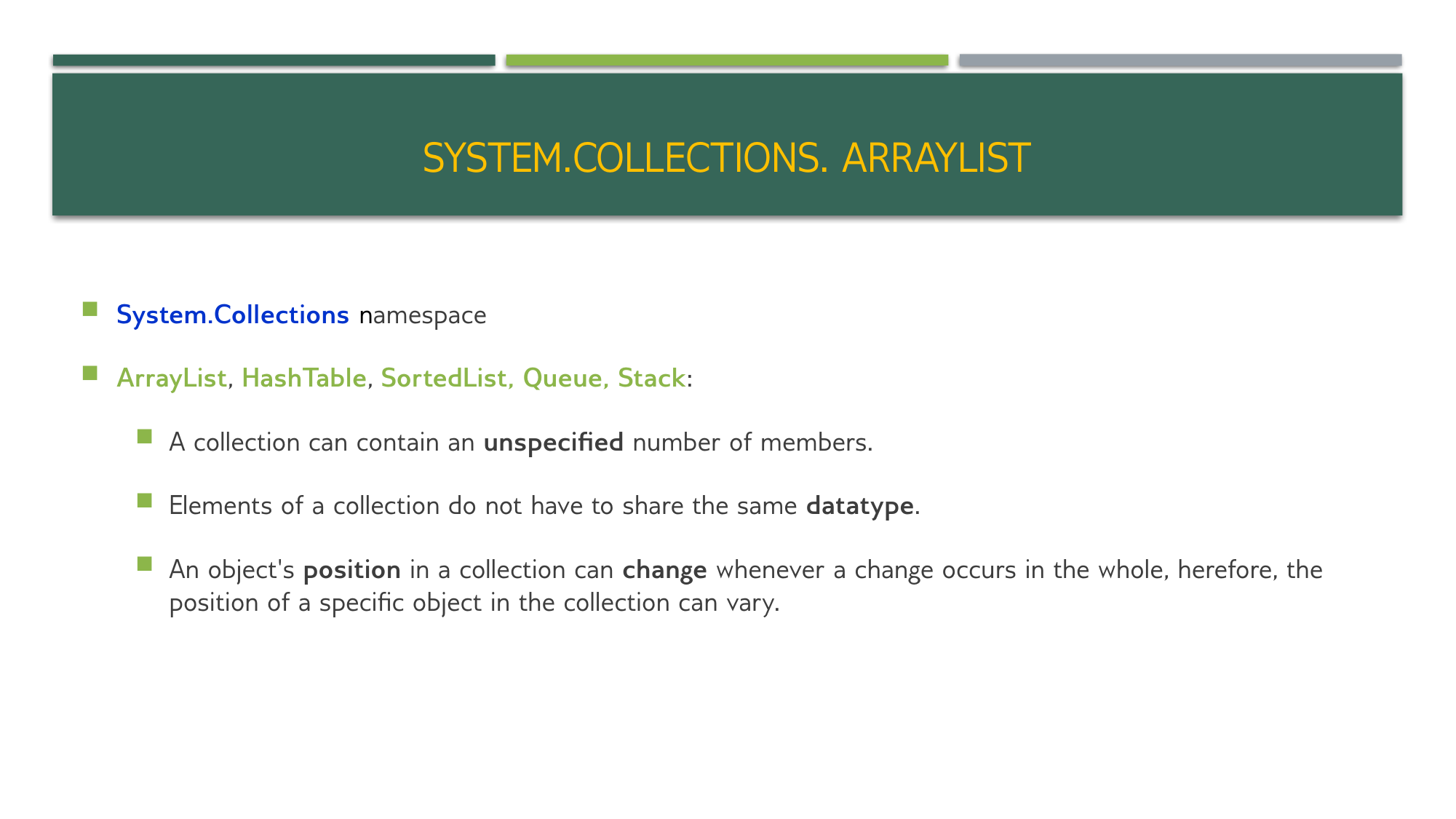

# System.Collections. ArrayList
System.Collections namespace
ArrayList, HashTable, SortedList, Queue, Stack:
A collection can contain an unspecified number of members.
Elements of a collection do not have to share the same datatype.
An object's position in a collection can change whenever a change occurs in the whole, herefore, the position of a specific object in the collection can vary.